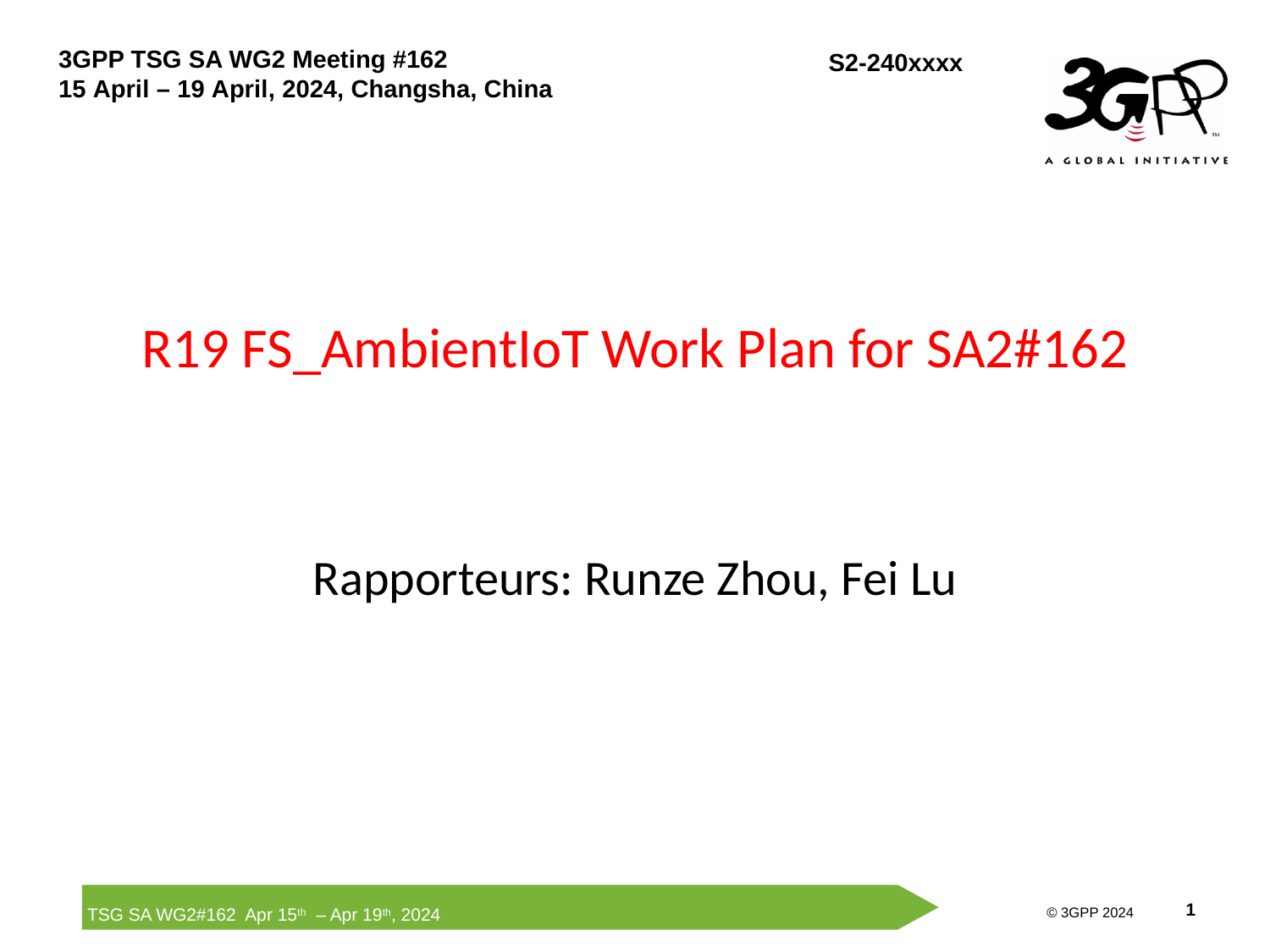

# R19 FS_AmbientIoT Work Plan for SA2#162
Rapporteurs: Runze Zhou, Fei Lu